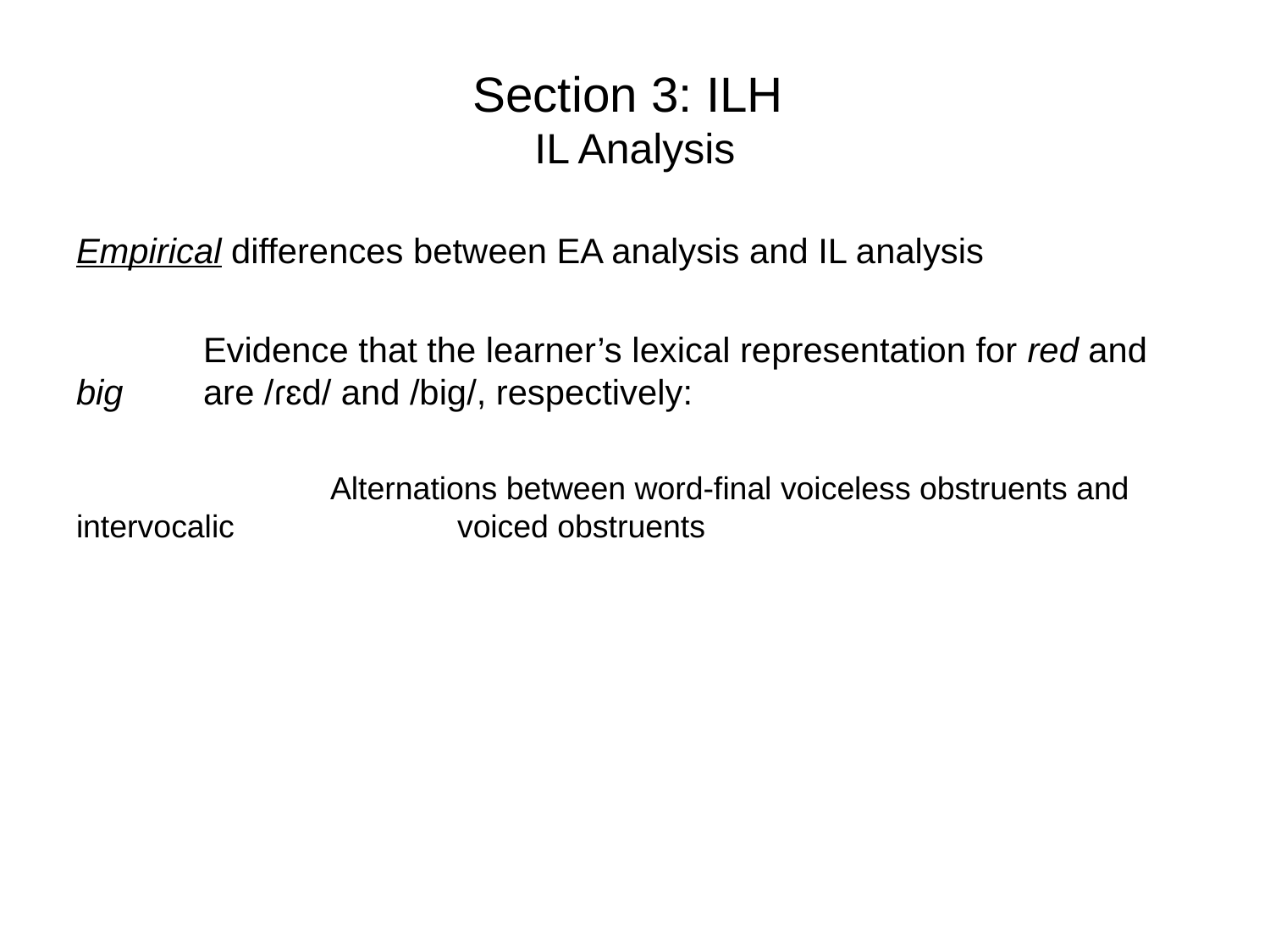

# Section 3: ILH IL Analysis
Empirical differences between EA analysis and IL analysis

	Evidence that the learner’s lexical representation for red and big 	are /ɾɛd/ and /biɡ/, respectively:

		Alternations between word-final voiceless obstruents and intervocalic 		voiced obstruents